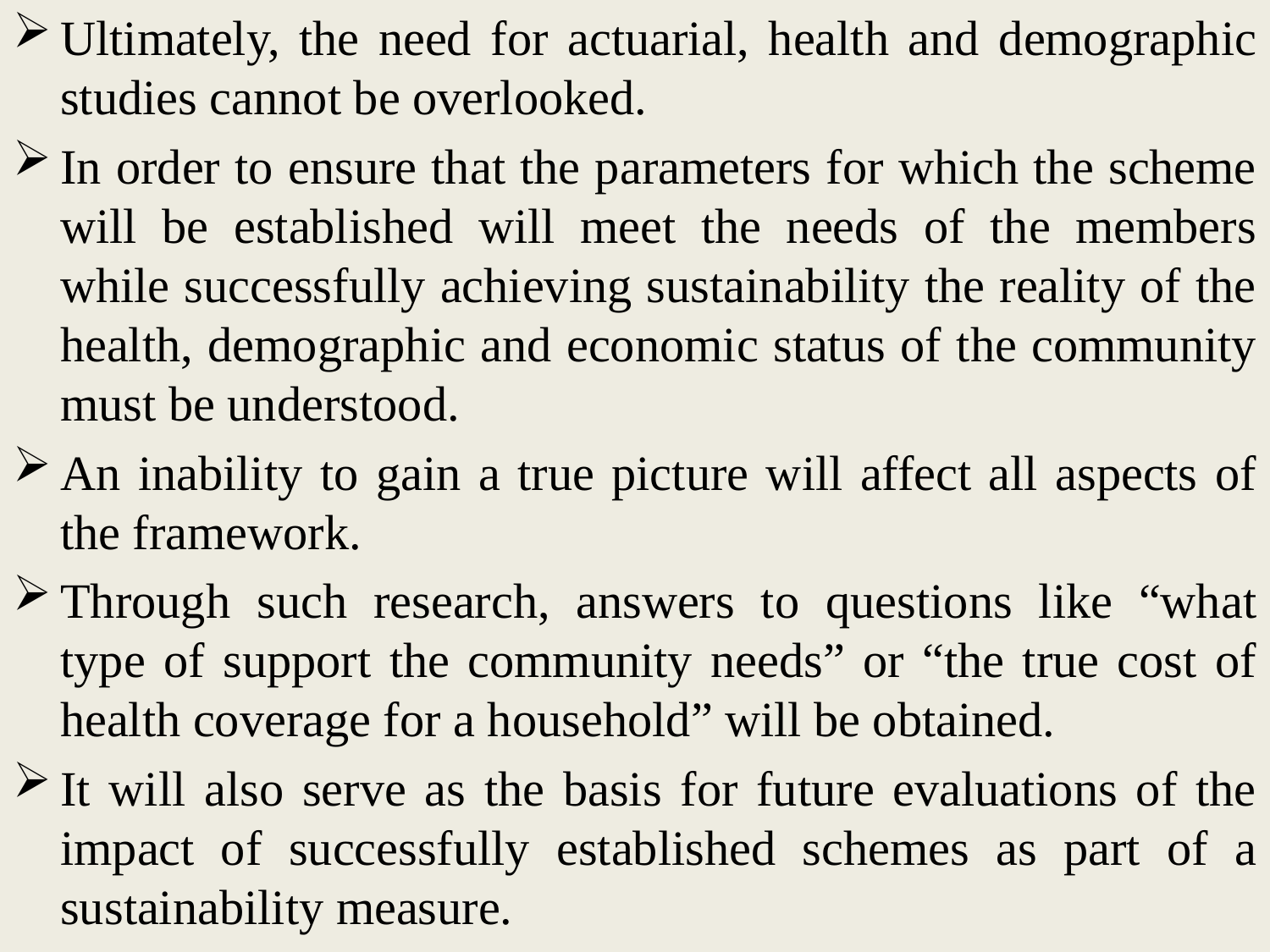

Ultimately, the need for actuarial, health and demographic studies cannot be overlooked.
In order to ensure that the parameters for which the scheme will be established will meet the needs of the members while successfully achieving sustainability the reality of the health, demographic and economic status of the community must be understood.
An inability to gain a true picture will affect all aspects of the framework.
Through such research, answers to questions like “what type of support the community needs” or “the true cost of health coverage for a household” will be obtained.
It will also serve as the basis for future evaluations of the impact of successfully established schemes as part of a sustainability measure.